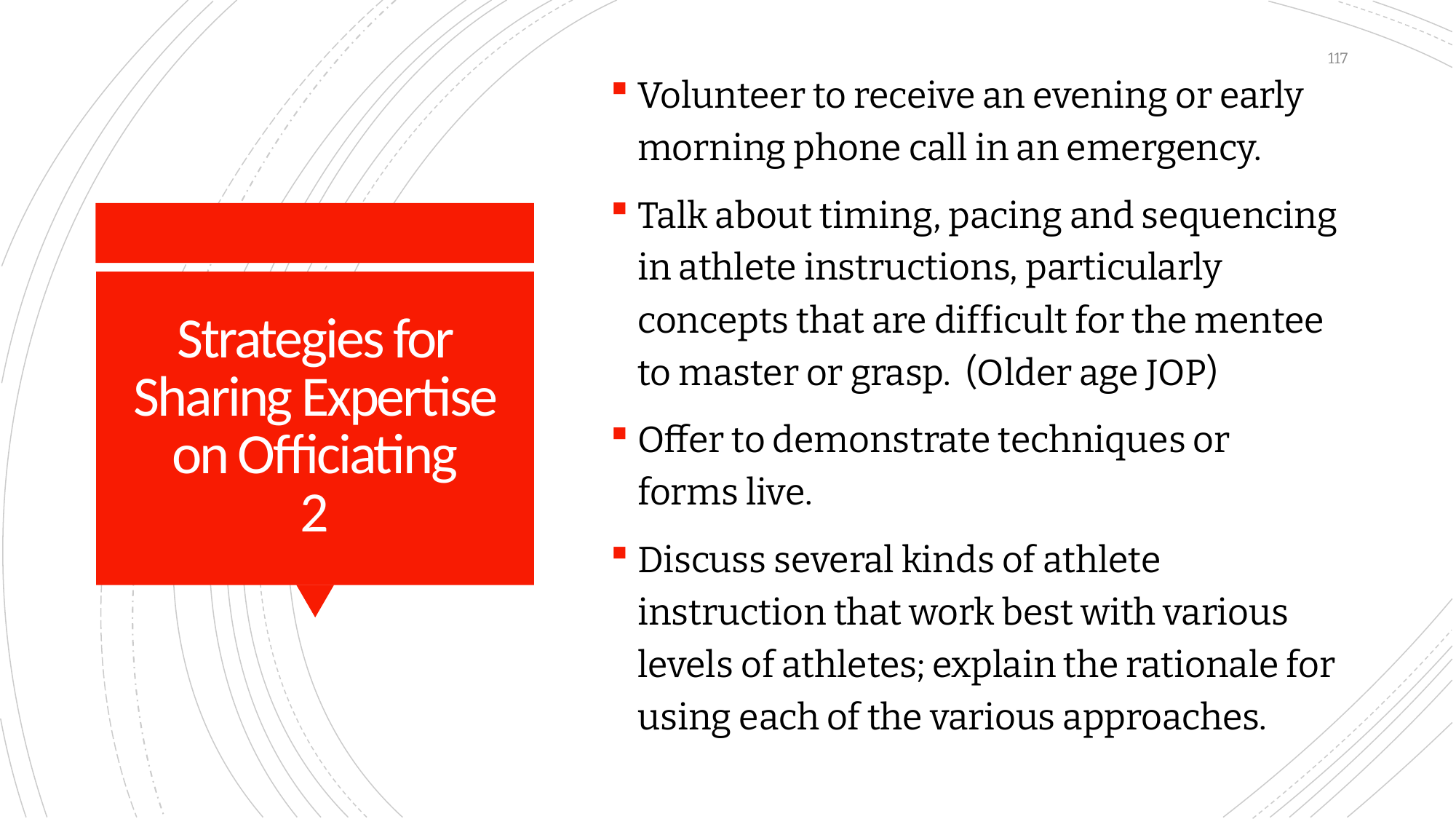

117
Volunteer to receive an evening or early morning phone call in an emergency.
Talk about timing, pacing and sequencing in athlete instructions, particularly concepts that are difficult for the mentee to master or grasp.  (Older age JOP)
Offer to demonstrate techniques or forms live.
Discuss several kinds of athlete instruction that work best with various levels of athletes; explain the rationale for using each of the various approaches.
# Strategies for Sharing Expertise on Officiating 2